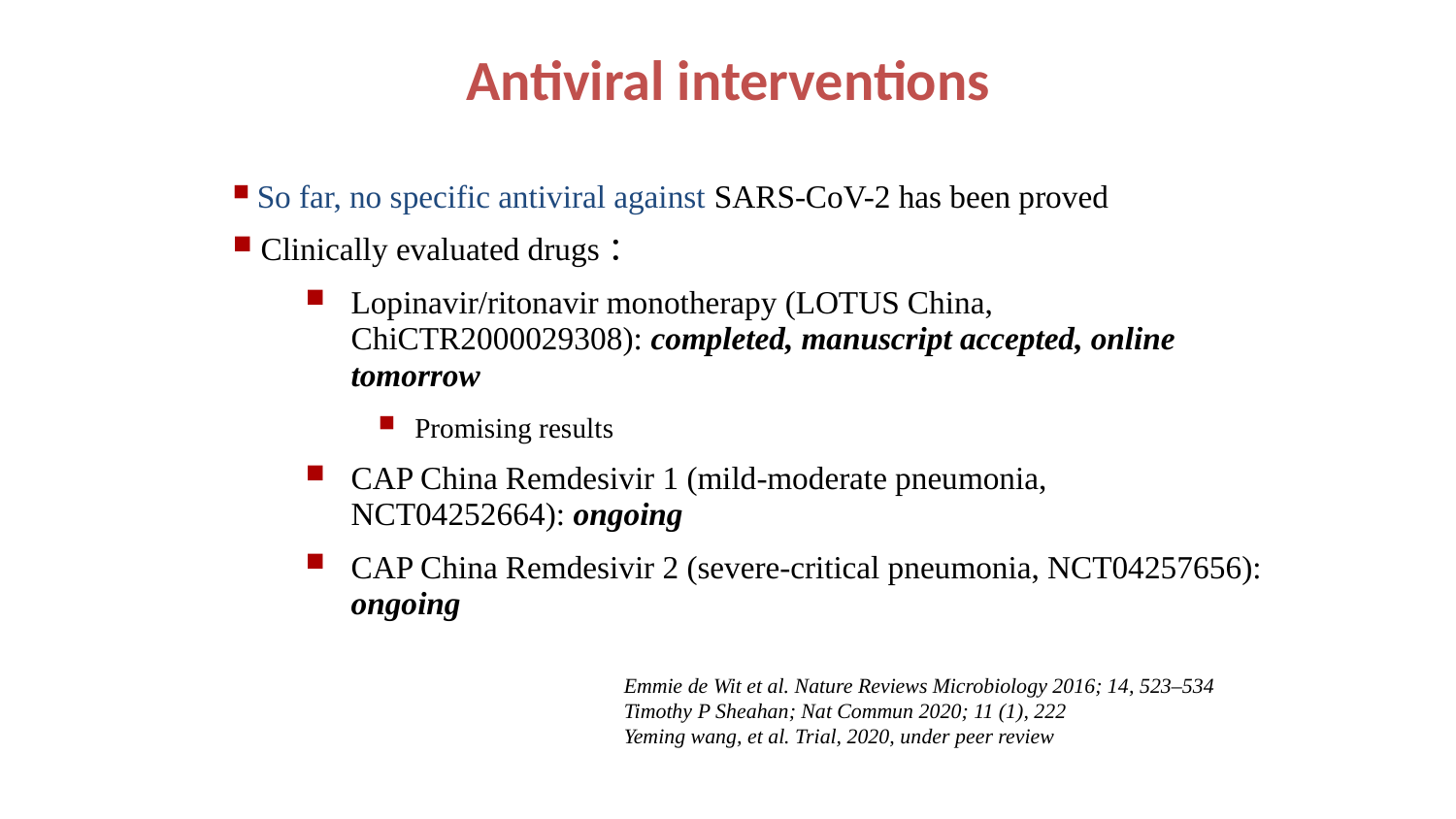

Antiviral interventions
 So far, no specific antiviral against SARS-CoV-2 has been proved
 Clinically evaluated drugs：
Lopinavir/ritonavir monotherapy (LOTUS China, ChiCTR2000029308): completed, manuscript accepted, online tomorrow
Promising results
CAP China Remdesivir 1 (mild-moderate pneumonia, NCT04252664): ongoing
CAP China Remdesivir 2 (severe-critical pneumonia, NCT04257656): ongoing

Emmie de Wit et al. Nature Reviews Microbiology 2016; 14, 523–534
Timothy P Sheahan; Nat Commun 2020; 11 (1), 222
Yeming wang, et al. Trial, 2020, under peer review